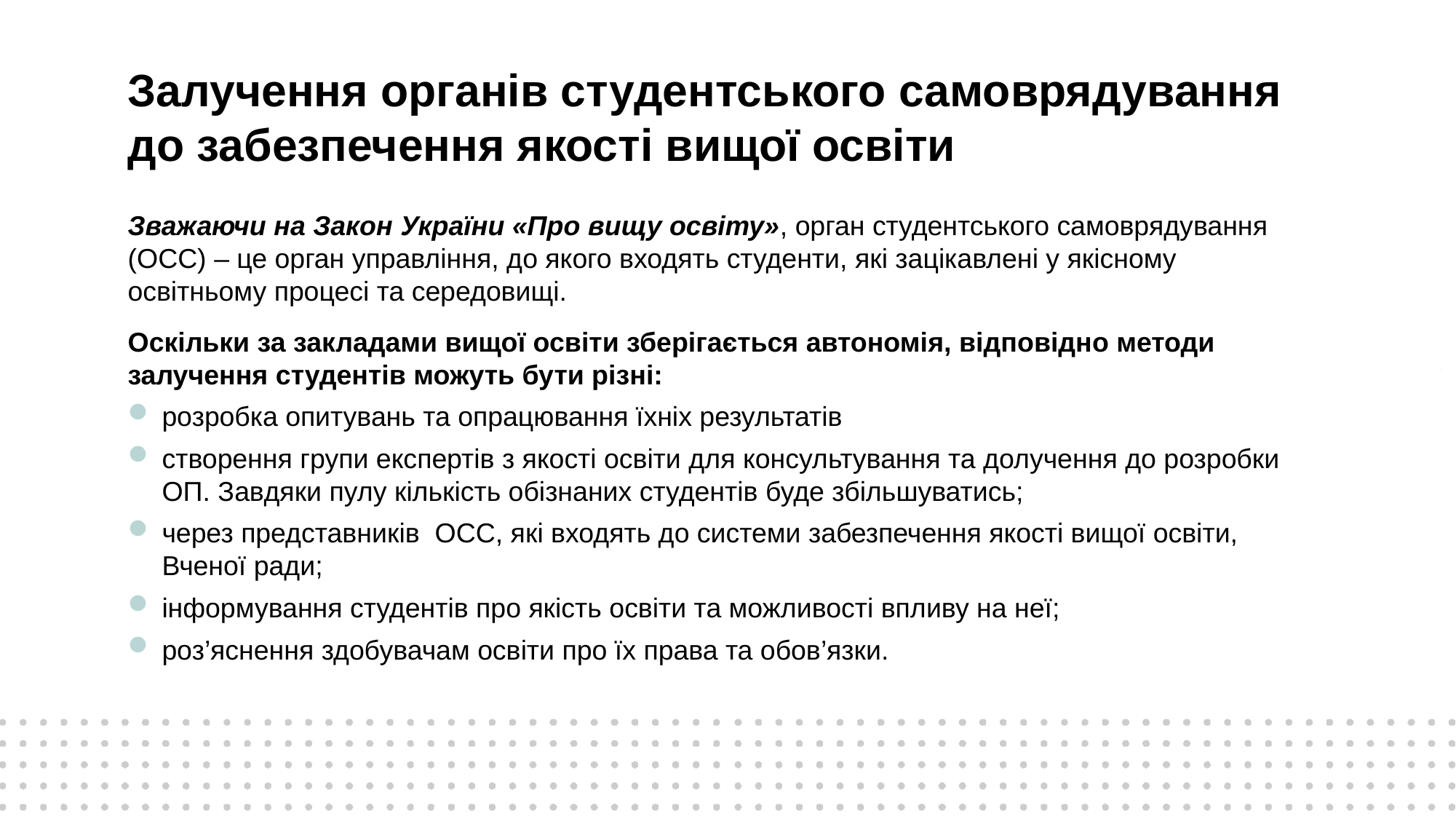

Залучення органів студентського самоврядування до забезпечення якості вищої освіти
Зважаючи на Закон України «Про вищу освіту», орган студентського самоврядування (ОСС) – це орган управління, до якого входять студенти, які зацікавлені у якісному освітньому процесі та середовищі.
Оскільки за закладами вищої освіти зберігається автономія, відповідно методи залучення студентів можуть бути різні:
розробка опитувань та опрацювання їхніх результатів
створення групи експертів з якості освіти для консультування та долучення до розробки ОП. Завдяки пулу кількість обізнаних студентів буде збільшуватись;
через представників  ОСС, які входять до системи забезпечення якості вищої освіти, Вченої ради;
інформування студентів про якість освіти та можливості впливу на неї;
роз’яснення здобувачам освіти про їх права та обов’язки.